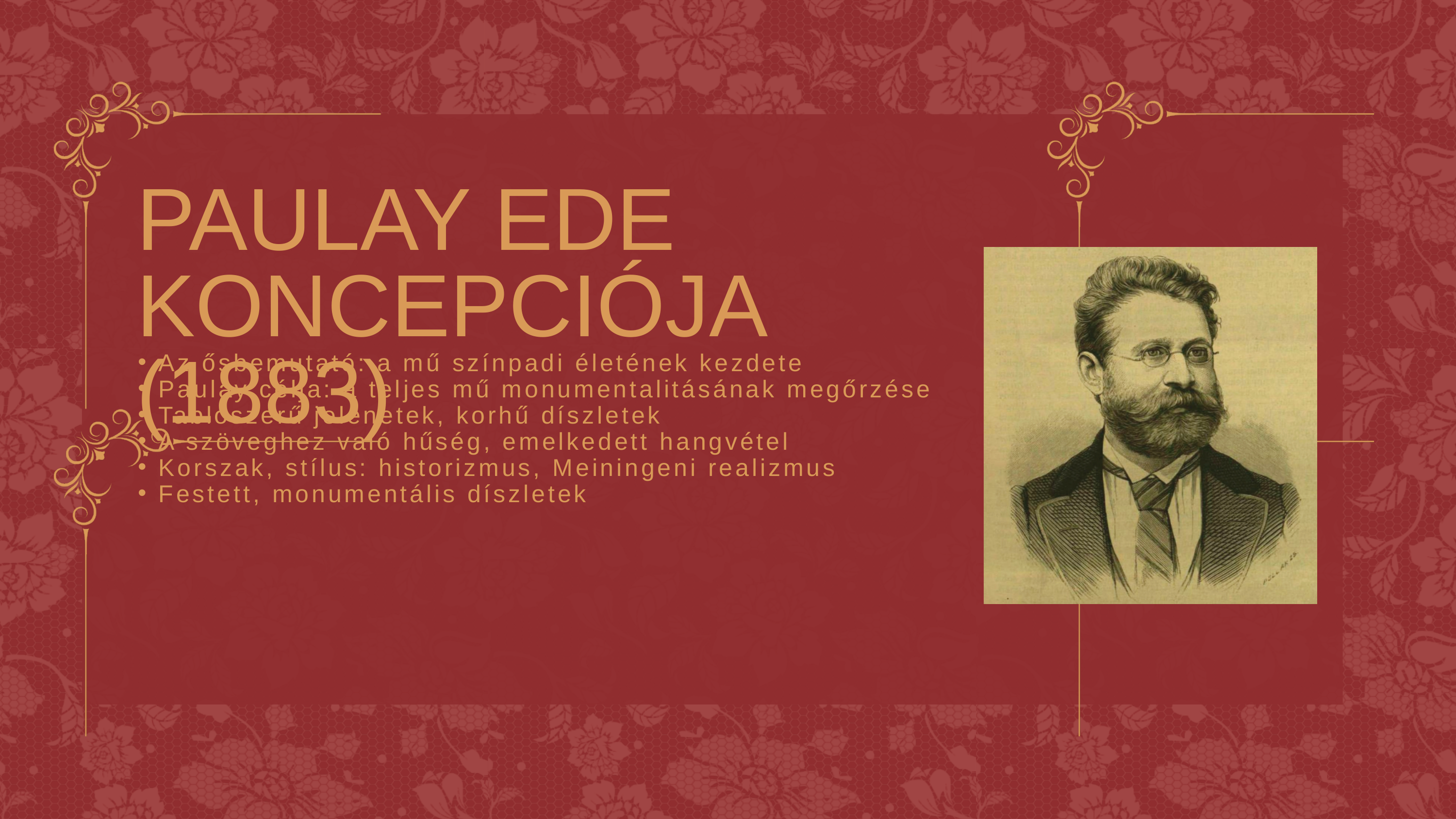

PAULAY EDE KONCEPCIÓJA (1883)

Az ősbemutató: a mű színpadi életének kezdete
Paulay célja: a teljes mű monumentalitásának megőrzése
Tablószerű jelenetek, korhű díszletek
A szöveghez való hűség, emelkedett hangvétel
Korszak, stílus: historizmus, Meiningeni realizmus
Festett, monumentális díszletek